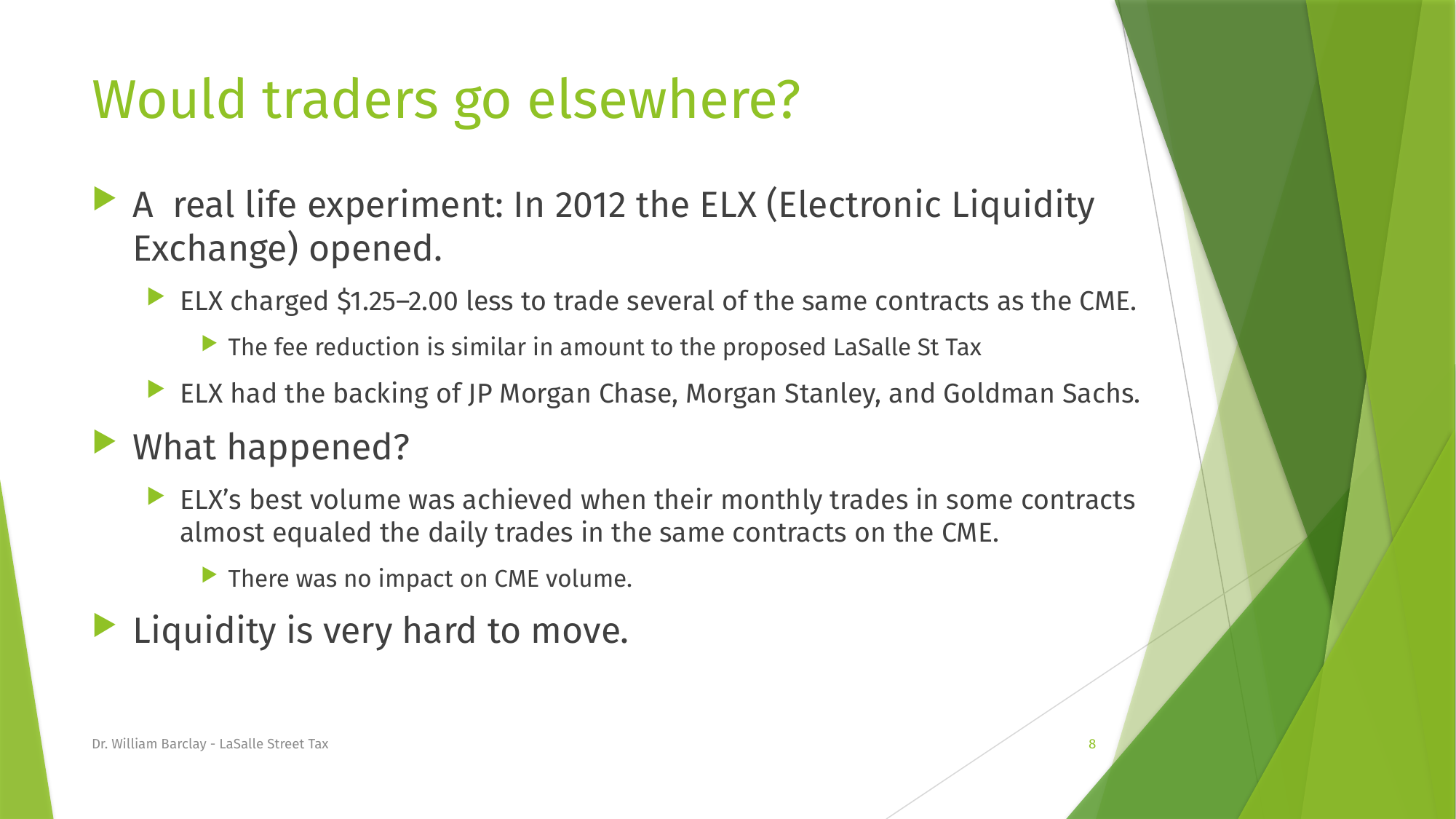

# Would traders go elsewhere?
A  real life experiment: In 2012 the ELX (Electronic Liquidity Exchange) opened.
ELX charged $1.25–2.00 less to trade several of the same contracts as the CME.
The fee reduction is similar in amount to the proposed LaSalle St Tax
ELX had the backing of JP Morgan Chase, Morgan Stanley, and Goldman Sachs.
What happened?
ELX’s best volume was achieved when their monthly trades in some contracts almost equaled the daily trades in the same contracts on the CME.
There was no impact on CME volume.
Liquidity is very hard to move.

Dr. William Barclay - LaSalle Street Tax
8